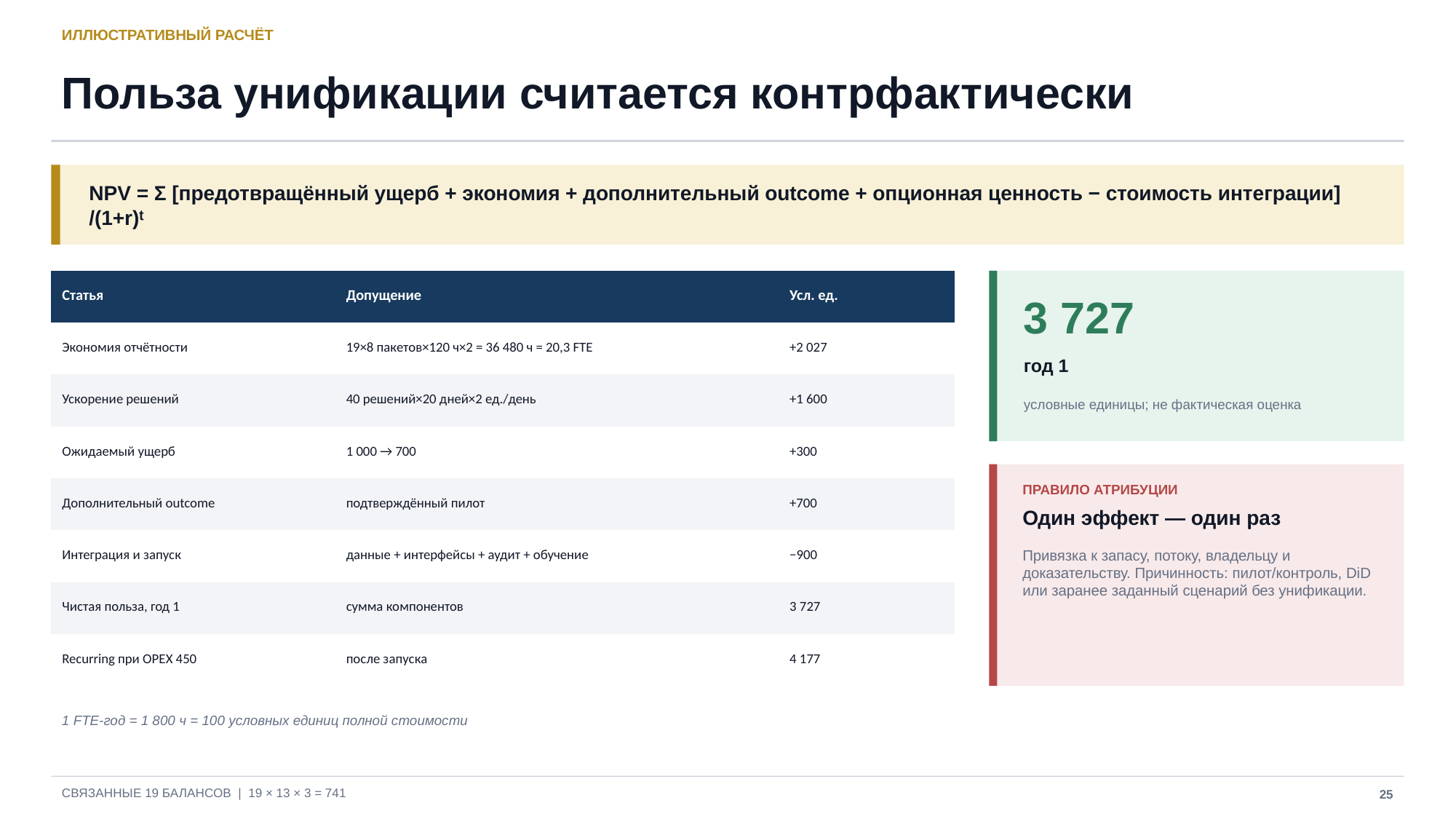

ИЛЛЮСТРАТИВНЫЙ РАСЧЁТ
Польза унификации считается контрфактически

NPV = Σ [предотвращённый ущерб + экономия + дополнительный outcome + опционная ценность − стоимость интеграции] /(1+r)ᵗ
| Статья | Допущение | Усл. ед. |
| --- | --- | --- |
| Экономия отчётности | 19×8 пакетов×120 ч×2 = 36 480 ч = 20,3 FTE | +2 027 |
| Ускорение решений | 40 решений×20 дней×2 ед./день | +1 600 |
| Ожидаемый ущерб | 1 000 → 700 | +300 |
| Дополнительный outcome | подтверждённый пилот | +700 |
| Интеграция и запуск | данные + интерфейсы + аудит + обучение | −900 |
| Чистая польза, год 1 | сумма компонентов | 3 727 |
| Recurring при OPEX 450 | после запуска | 4 177 |

3 727
год 1
условные единицы; не фактическая оценка

ПРАВИЛО АТРИБУЦИИ
Один эффект — один раз
Привязка к запасу, потоку, владельцу и доказательству. Причинность: пилот/контроль, DiD или заранее заданный сценарий без унификации.
1 FTE-год = 1 800 ч = 100 условных единиц полной стоимости

СВЯЗАННЫЕ 19 БАЛАНСОВ  |  19 × 13 × 3 = 741
25